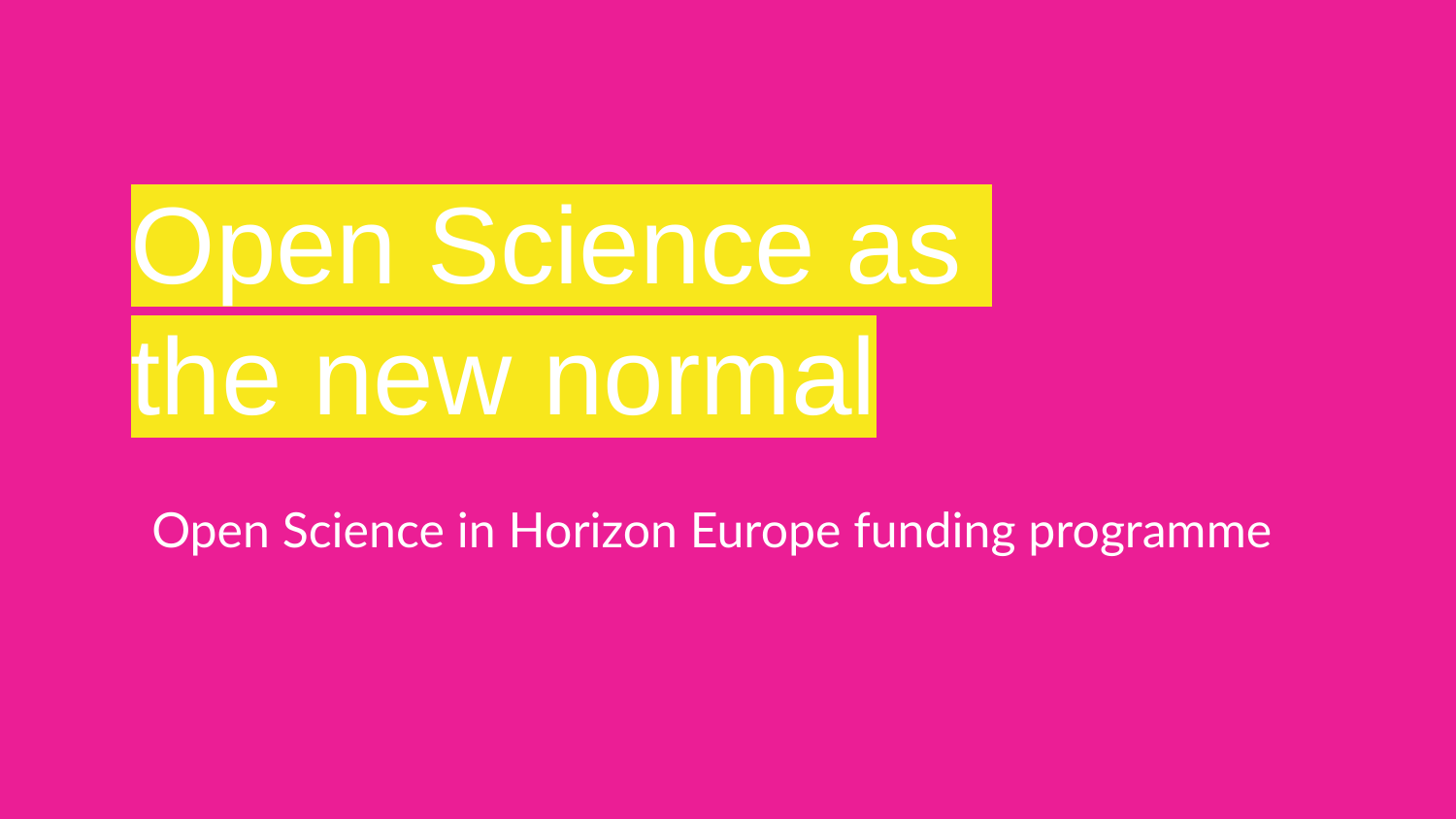

# Open Science as
the new normal
Open Science in Horizon Europe funding programme